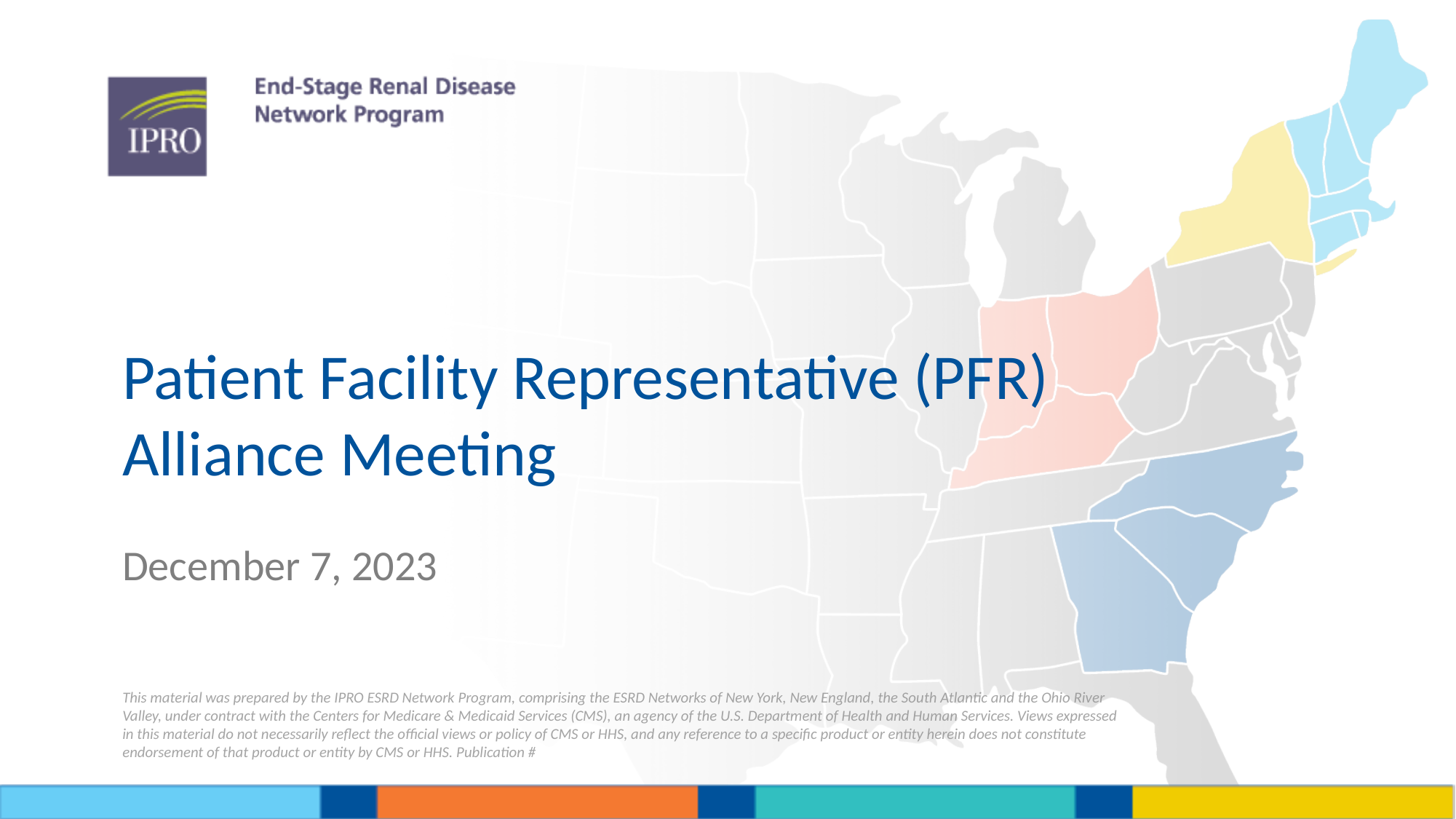

# Patient Facility Representative (PFR) Alliance Meeting
December 7, 2023